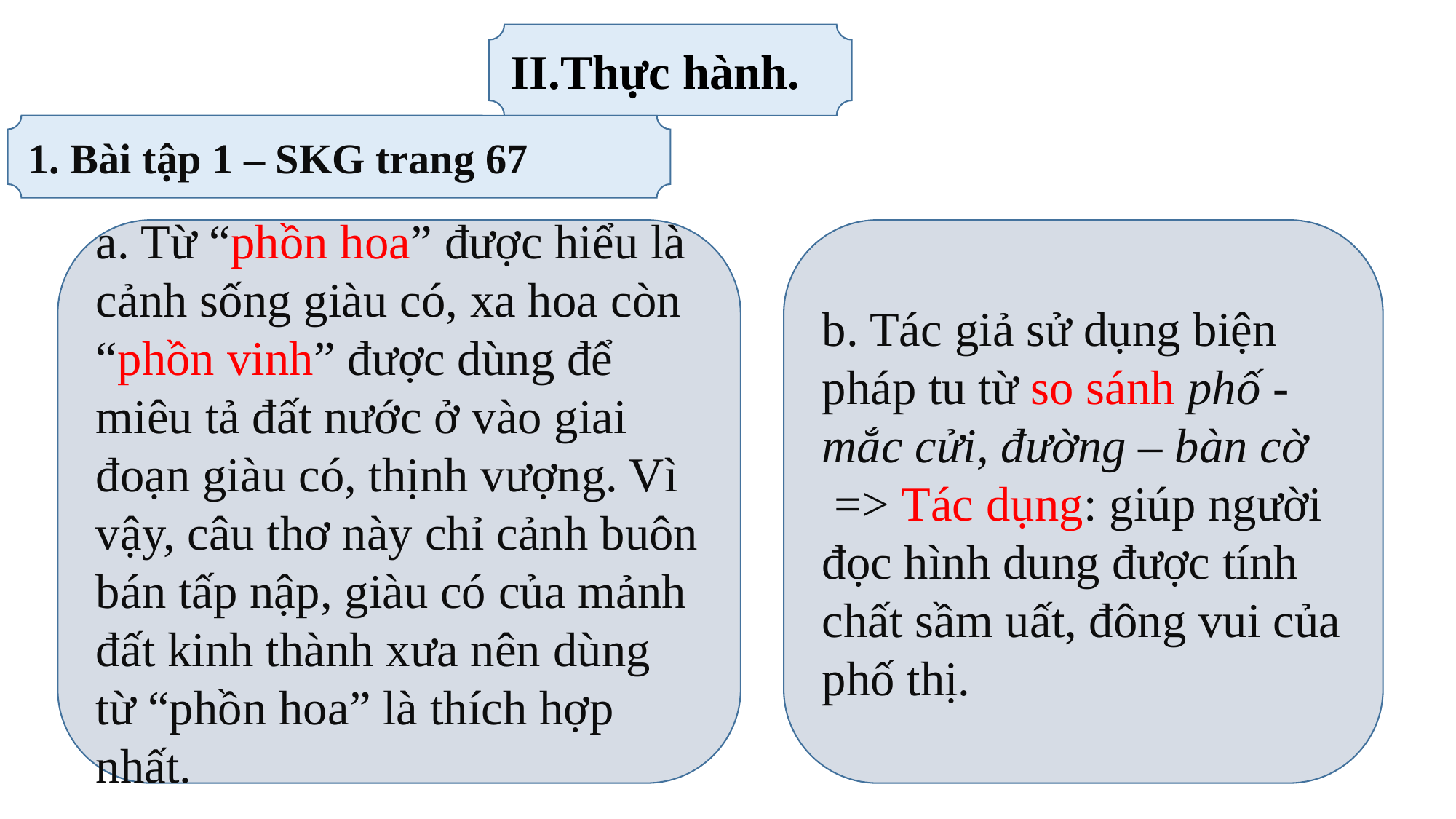

II.Thực hành.
1. Bài tập 1 – SKG trang 67
a. Từ “phồn hoa” được hiểu là cảnh sống giàu có, xa hoa còn “phồn vinh” được dùng để miêu tả đất nước ở vào giai đoạn giàu có, thịnh vượng. Vì vậy, câu thơ này chỉ cảnh buôn bán tấp nập, giàu có của mảnh đất kinh thành xưa nên dùng từ “phồn hoa” là thích hợp nhất.
b. Tác giả sử dụng biện pháp tu từ so sánh phố - mắc cửi, đường – bàn cờ
 => Tác dụng: giúp người đọc hình dung được tính chất sầm uất, đông vui của phố thị.